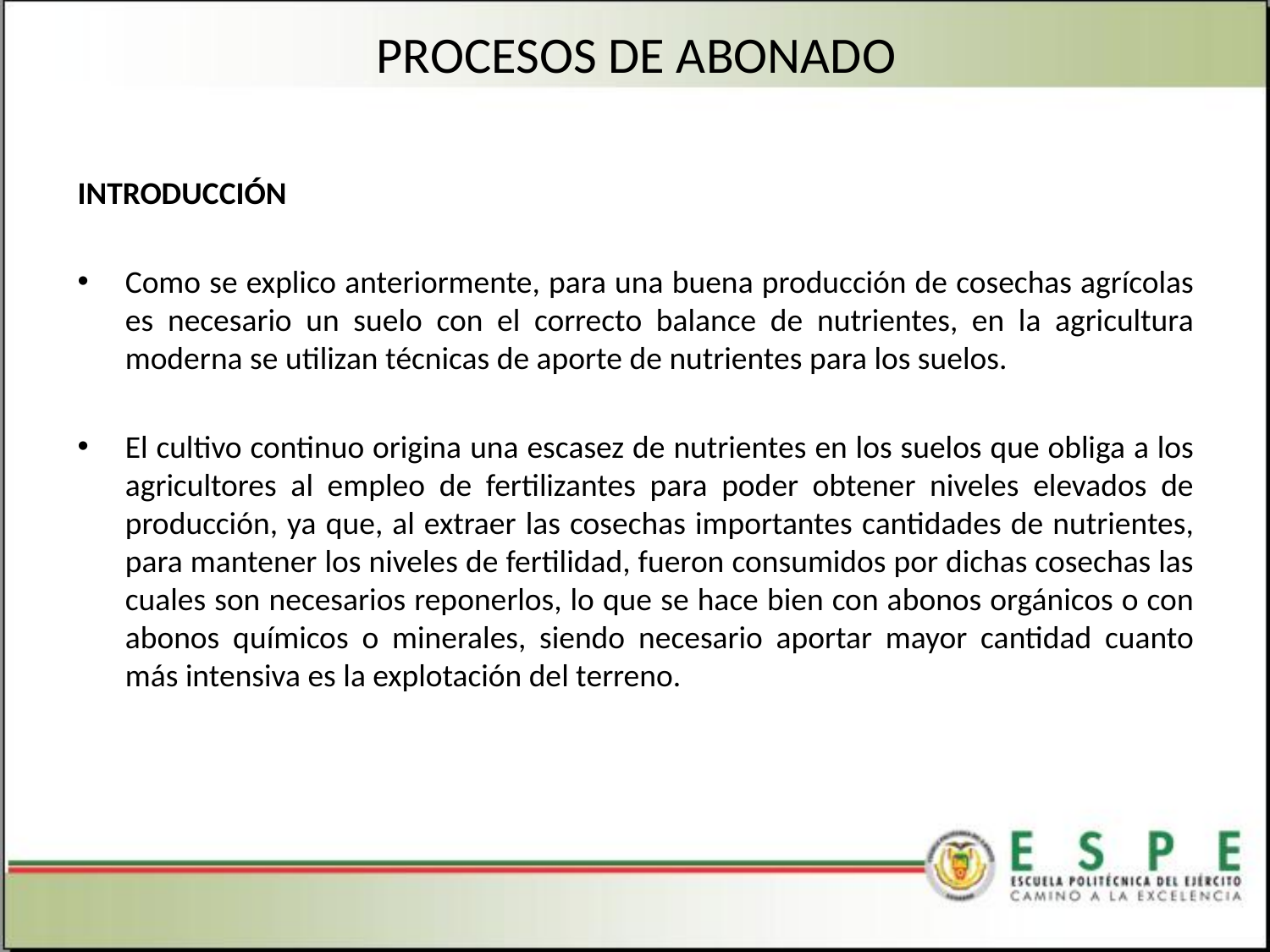

# PROCESOS DE ABONADO
INTRODUCCIÓN

Como se explico anteriormente, para una buena producción de cosechas agrícolas es necesario un suelo con el correcto balance de nutrientes, en la agricultura moderna se utilizan técnicas de aporte de nutrientes para los suelos.

El cultivo continuo origina una escasez de nutrientes en los suelos que obliga a los agricultores al empleo de fertilizantes para poder obtener niveles elevados de producción, ya que, al extraer las cosechas importantes cantidades de nutrientes, para mantener los niveles de fertilidad, fueron consumidos por dichas cosechas las cuales son necesarios reponerlos, lo que se hace bien con abonos orgánicos o con abonos químicos o minerales, siendo necesario aportar mayor cantidad cuanto más intensiva es la explotación del terreno.